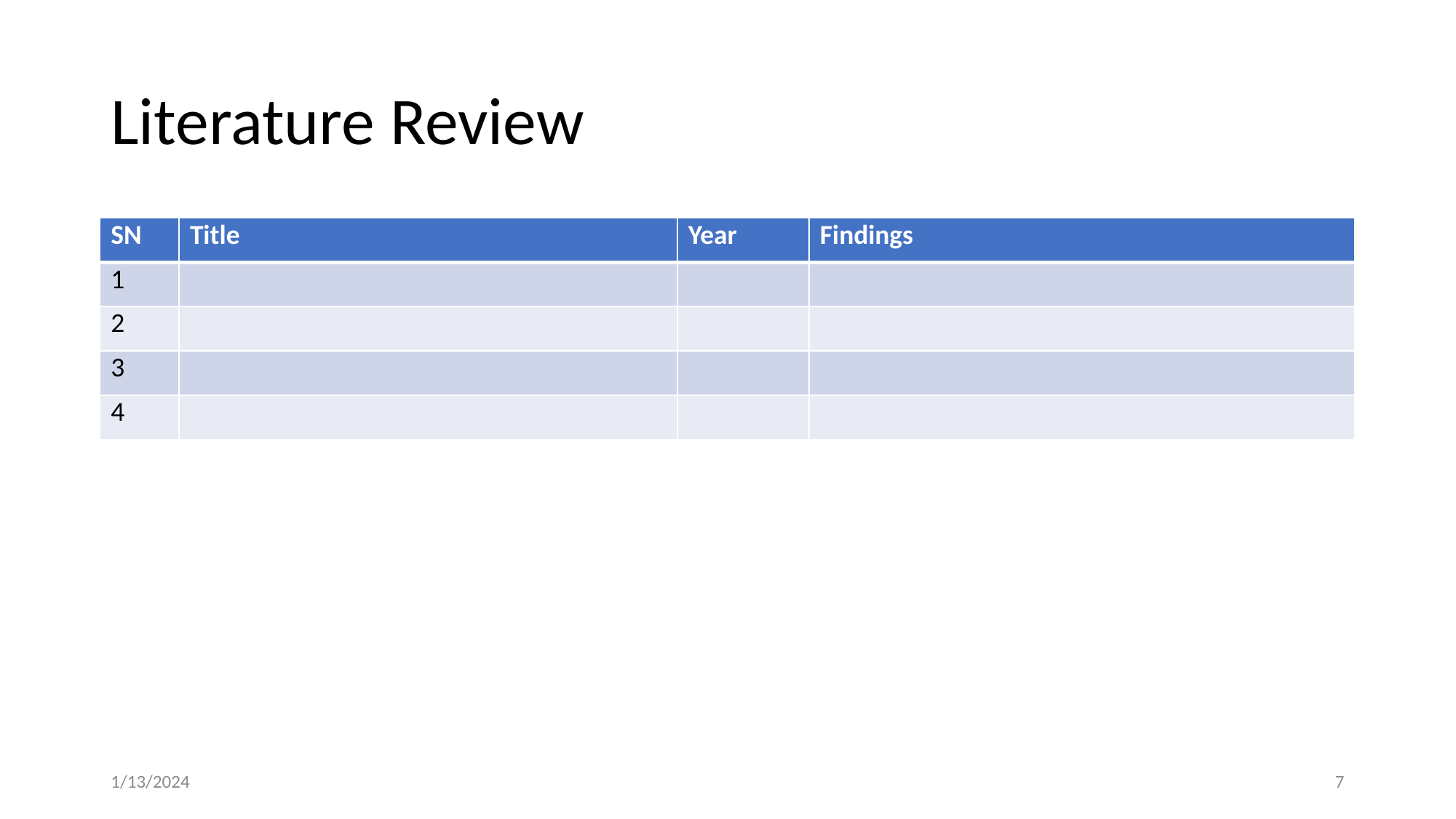

# Literature Review
| SN | Title | Year | Findings |
| --- | --- | --- | --- |
| 1 |  |  |  |
| 2 |  |  |  |
| 3 |  |  |  |
| 4 |  |  |  |
1/13/2024
7